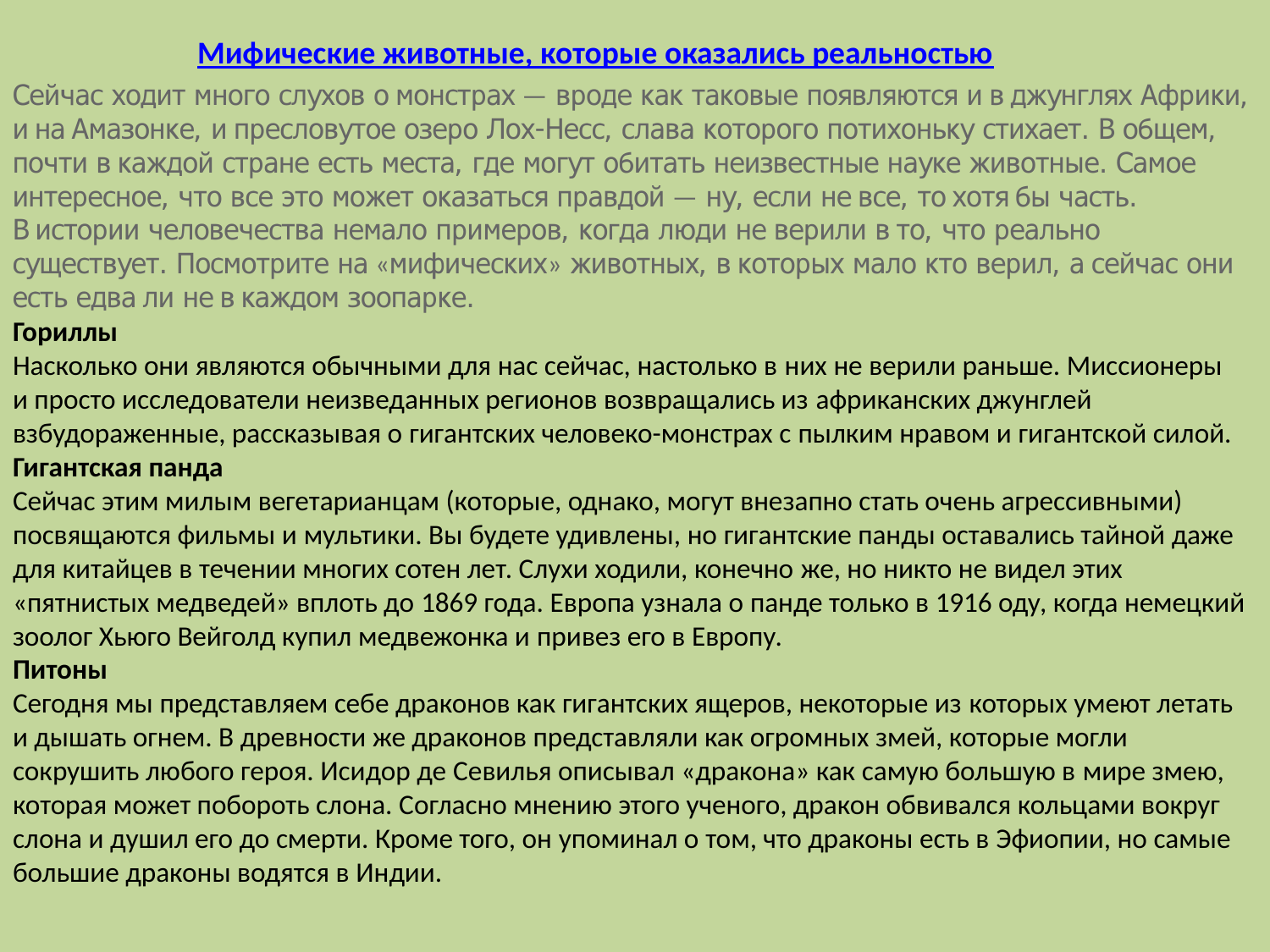

Мифические животные, которые оказались реальностью

Сейчас ходит много слухов о монстрах — вроде как таковые появляются и в джунглях Африки, и на Амазонке, и пресловутое озеро Лох-Несс, слава которого потихоньку стихает. В общем, почти в каждой стране есть места, где могут обитать неизвестные науке животные. Самое интересное, что все это может оказаться правдой — ну, если не все, то хотя бы часть. В истории человечества немало примеров, когда люди не верили в то, что реально существует. Посмотрите на «мифических» животных, в которых мало кто верил, а сейчас они есть едва ли не в каждом зоопарке.
Гориллы
Насколько они являются обычными для нас сейчас, настолько в них не верили раньше. Миссионеры и просто исследователи неизведанных регионов возвращались из африканских джунглей взбудораженные, рассказывая о гигантских человеко-монстрах с пылким нравом и гигантской силой. Гигантская панда
Сейчас этим милым вегетарианцам (которые, однако, могут внезапно стать очень агрессивными) посвящаются фильмы и мультики. Вы будете удивлены, но гигантские панды оставались тайной даже для китайцев в течении многих сотен лет. Слухи ходили, конечно же, но никто не видел этих «пятнистых медведей» вплоть до 1869 года. Европа узнала о панде только в 1916 оду, когда немецкий зоолог Хьюго Вейголд купил медвежонка и привез его в Европу.
Питоны
Сегодня мы представляем себе драконов как гигантских ящеров, некоторые из которых умеют летать и дышать огнем. В древности же драконов представляли как огромных змей, которые могли сокрушить любого героя. Исидор де Севилья описывал «дракона» как самую большую в мире змею, которая может побороть слона. Согласно мнению этого ученого, дракон обвивался кольцами вокруг слона и душил его до смерти. Кроме того, он упоминал о том, что драконы есть в Эфиопии, но самые большие драконы водятся в Индии.